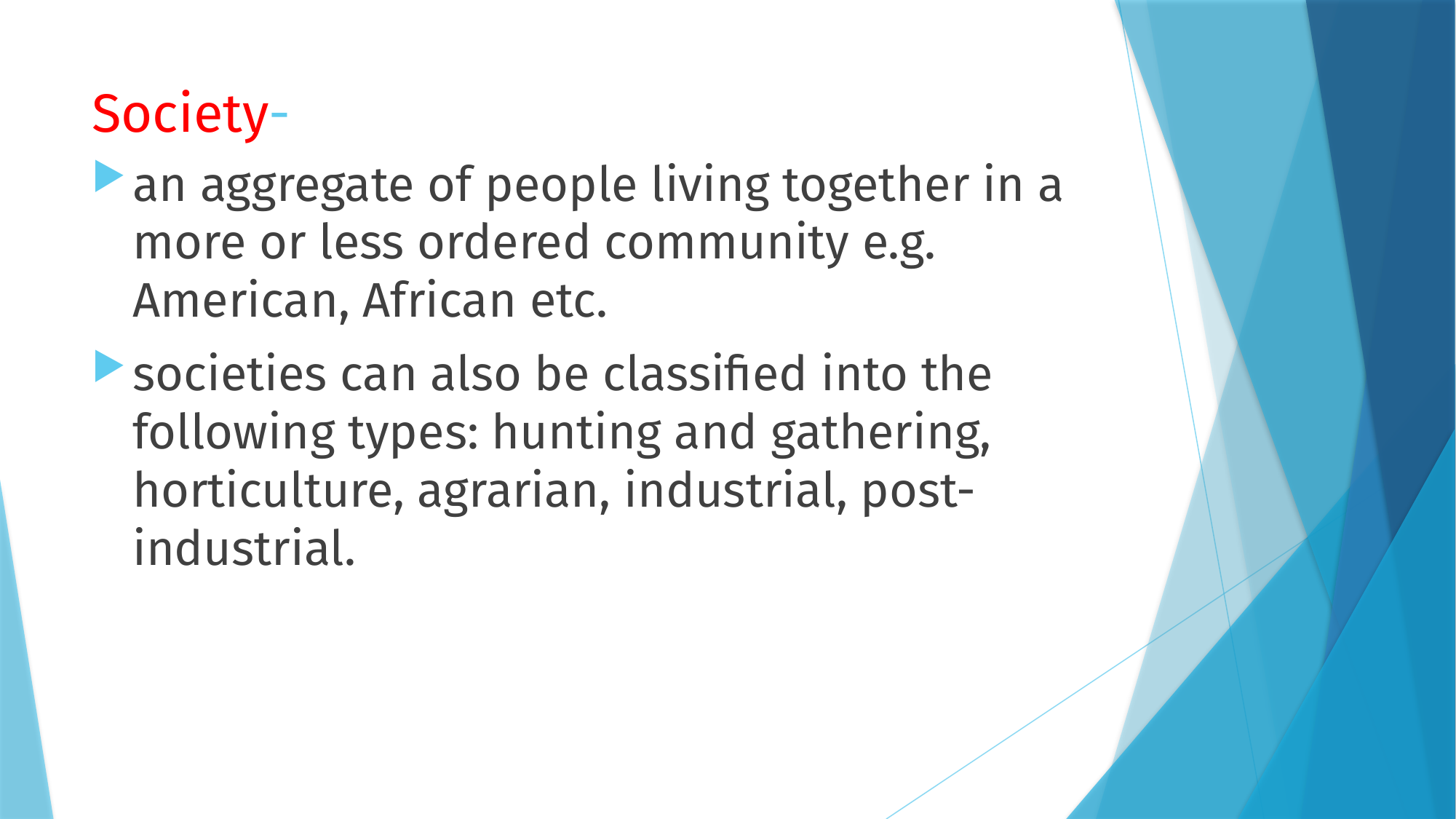

# Society-
an aggregate of people living together in a more or less ordered community e.g. American, African etc.
societies can also be classified into the following types: hunting and gathering, horticulture, agrarian, industrial, post-industrial.